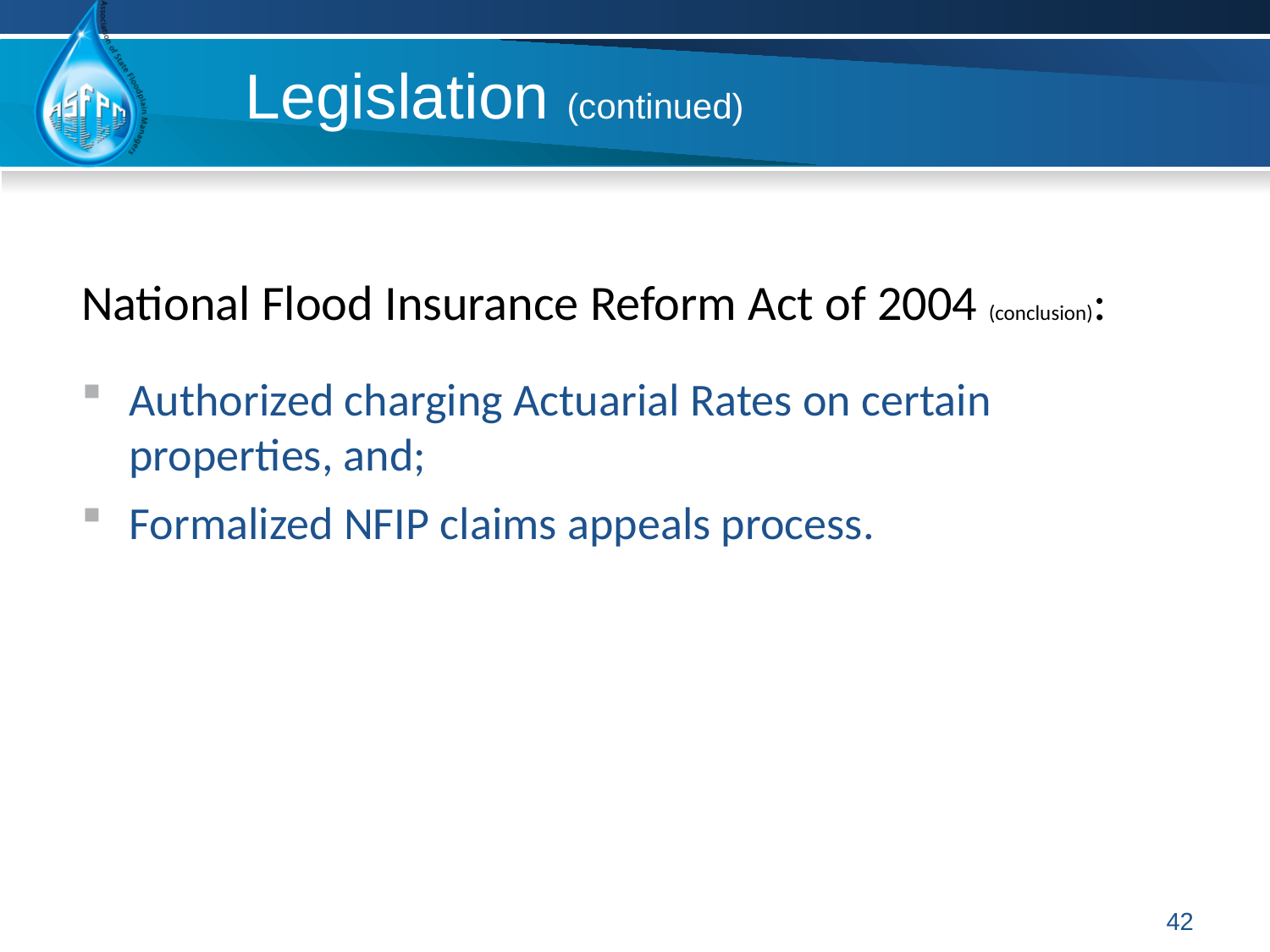

Legislation (continued)

National Flood Insurance Reform Act of 2004 (conclusion):

Authorized charging Actuarial Rates on certain properties, and;
Formalized NFIP claims appeals process.

42